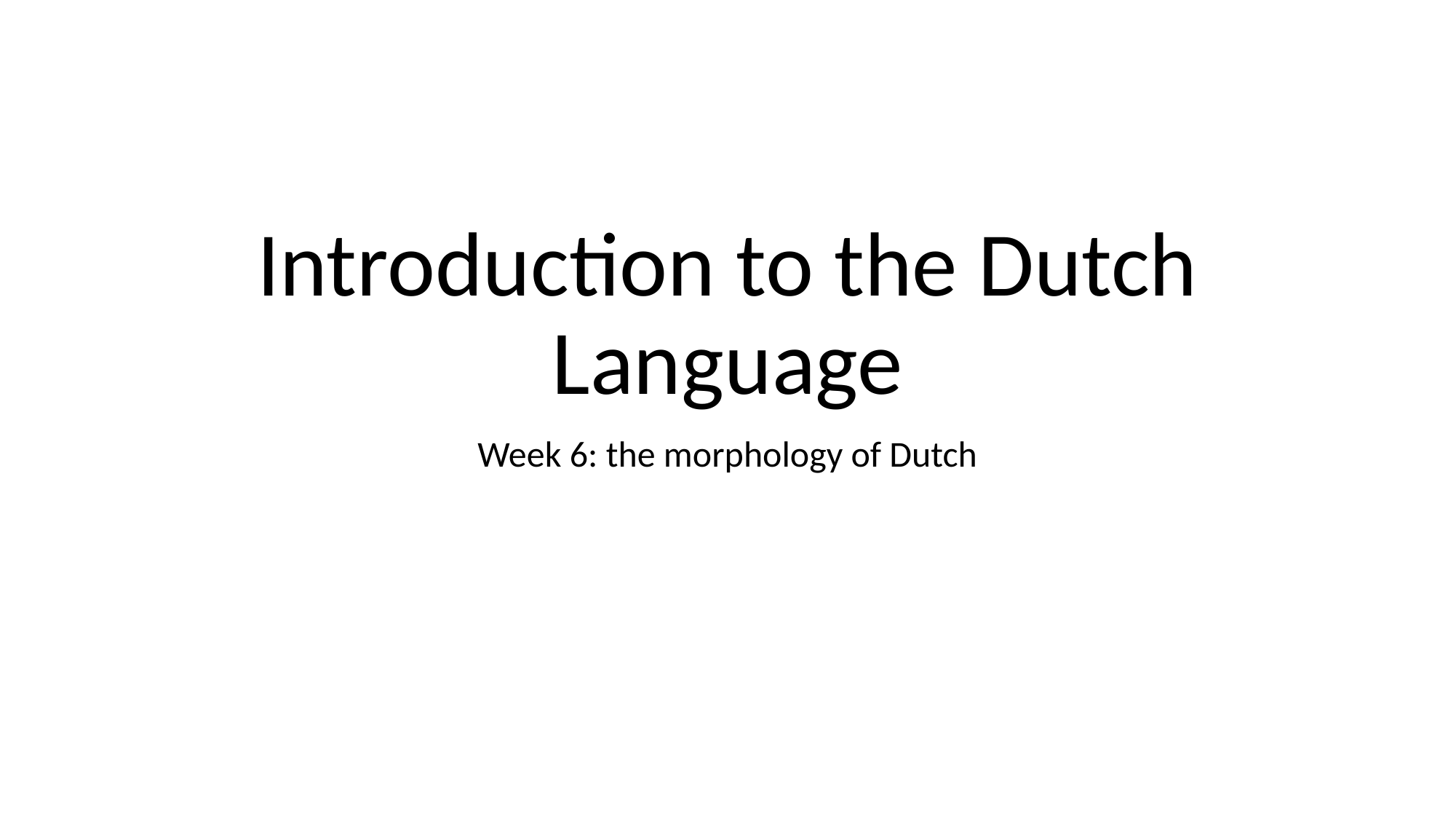

# Introduction to the Dutch Language
Week 6: the morphology of Dutch